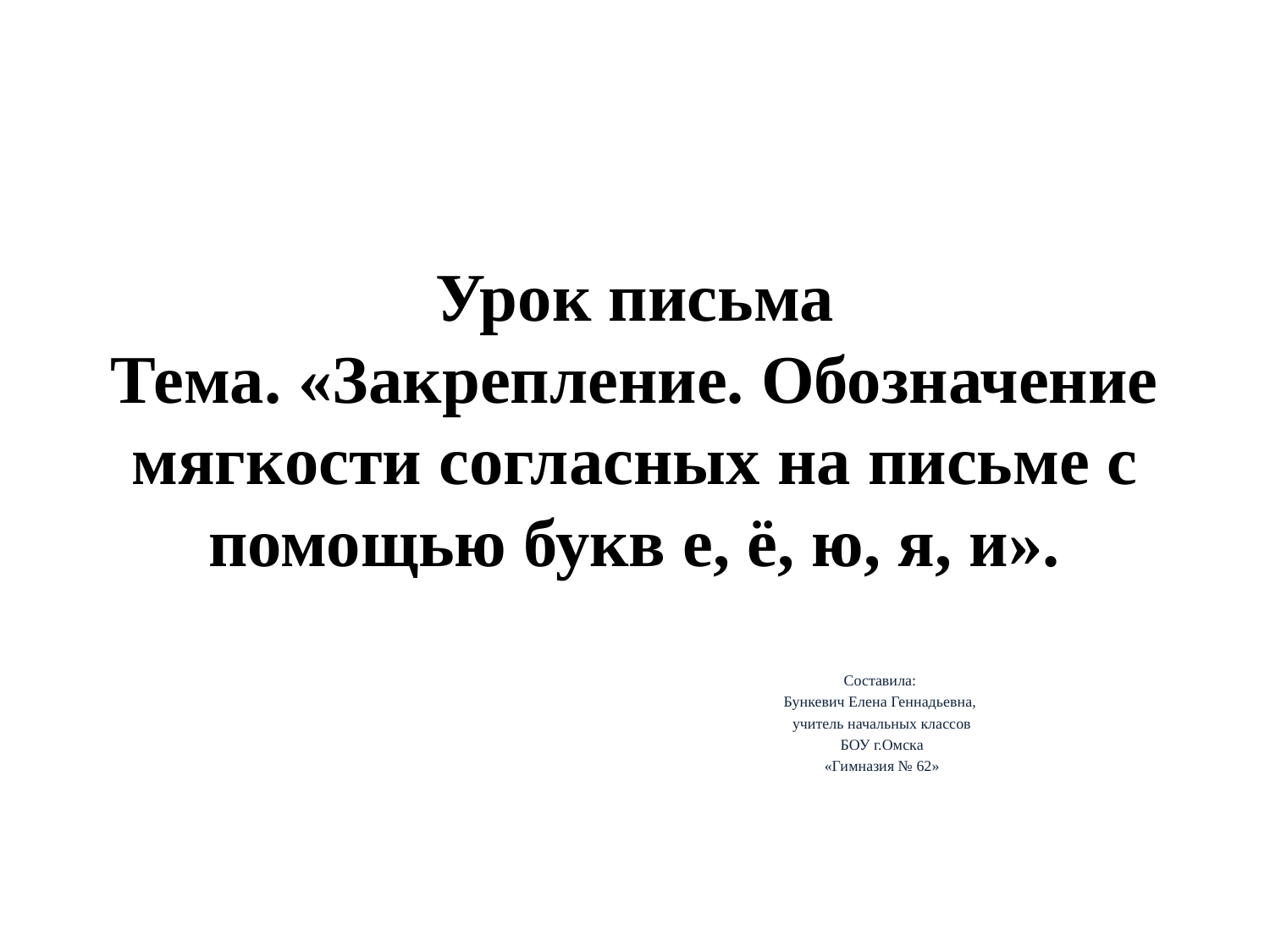

# Урок письма Тема. «Закрепление. Обозначение мягкости согласных на письме с помощью букв е, ё, ю, я, и».
Составила:
Бункевич Елена Геннадьевна,
учитель начальных классов
 БОУ г.Омска
«Гимназия № 62»